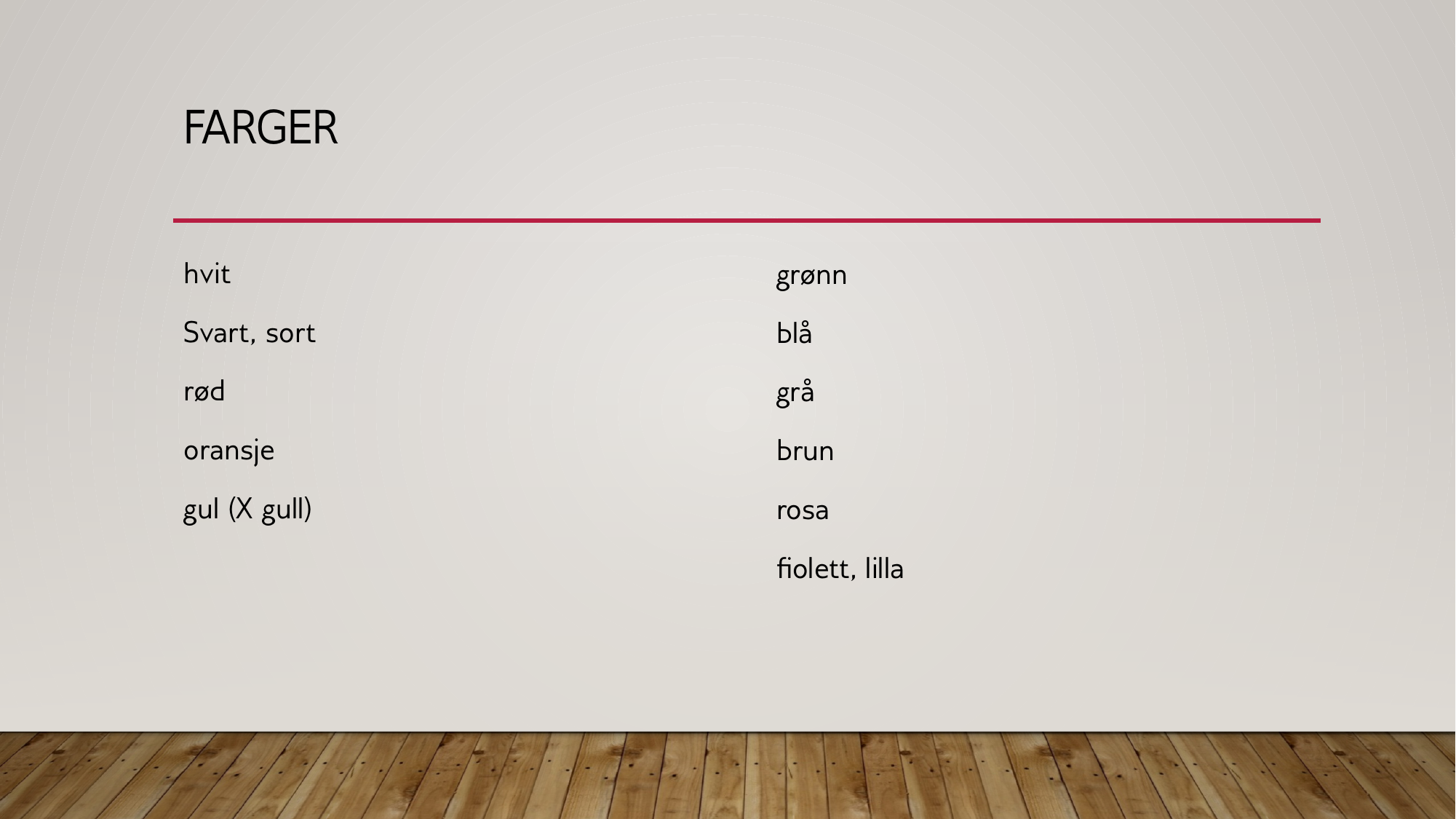

# farger
hvit
Svart, sort
rød
oransje
gul (X gull)

grønn
blå
grå
brun
rosa
fiolett, lilla